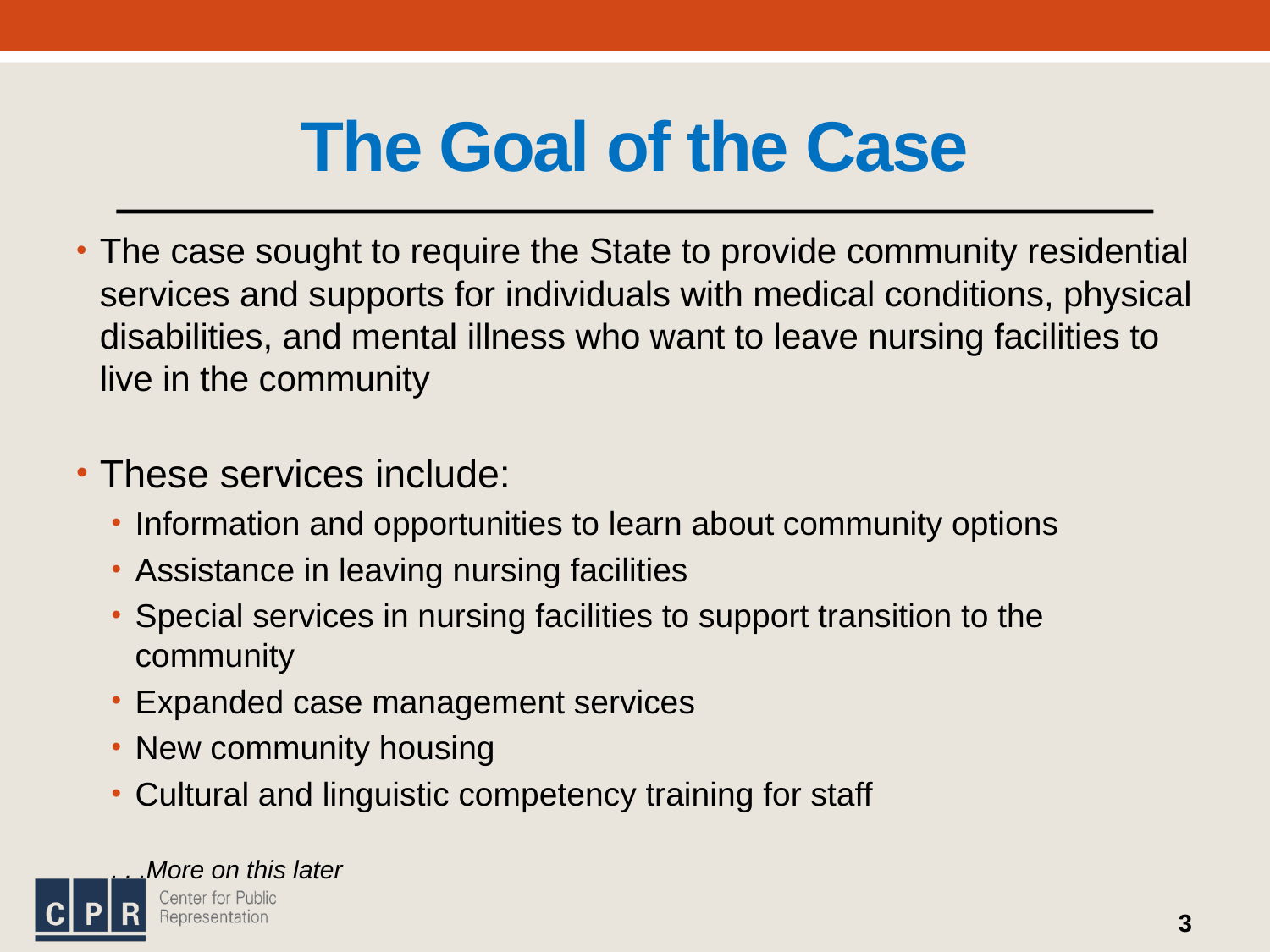

# The Goal of the Case
The case sought to require the State to provide community residential services and supports for individuals with medical conditions, physical disabilities, and mental illness who want to leave nursing facilities to live in the community

These services include:
Information and opportunities to learn about community options
Assistance in leaving nursing facilities
Special services in nursing facilities to support transition to the community
Expanded case management services
New community housing
Cultural and linguistic competency training for staff

. . .More on this later

3